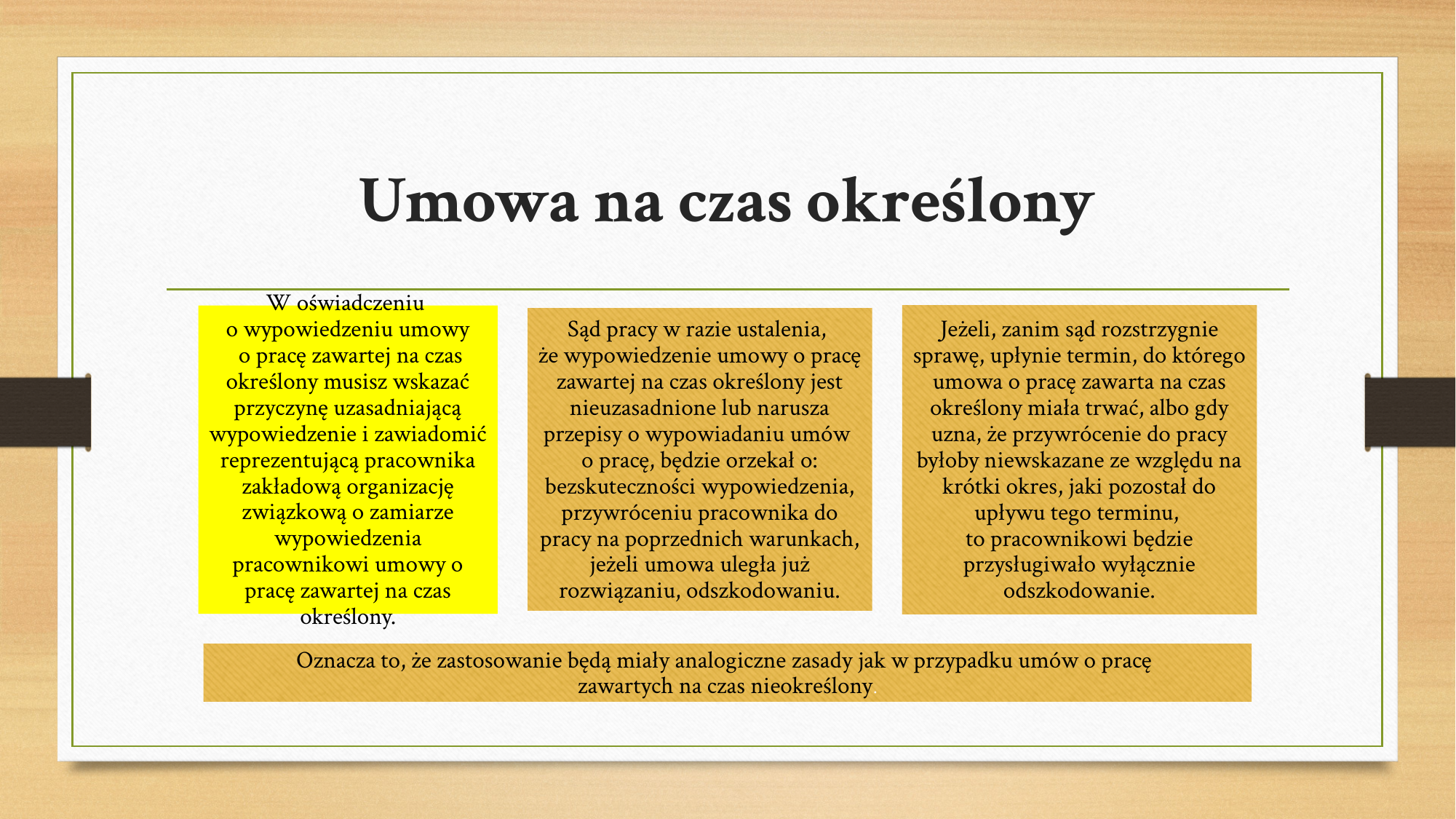

# Umowa na czas określony
W oświadczeniu
o wypowiedzeniu umowy
 o pracę zawartej na czas określony musisz wskazać przyczynę uzasadniającą wypowiedzenie i zawiadomić reprezentującą pracownika zakładową organizację związkową o zamiarze wypowiedzenia pracownikowi umowy o pracę zawartej na czas określony.
Sąd pracy w razie ustalenia,
że wypowiedzenie umowy o pracę zawartej na czas określony jest nieuzasadnione lub narusza przepisy o wypowiadaniu umów
o pracę, będzie orzekał o: bezskuteczności wypowiedzenia, przywróceniu pracownika do pracy na poprzednich warunkach, jeżeli umowa uległa już rozwiązaniu, odszkodowaniu.
Jeżeli, zanim sąd rozstrzygnie sprawę, upłynie termin, do którego umowa o pracę zawarta na czas określony miała trwać, albo gdy uzna, że przywrócenie do pracy byłoby niewskazane ze względu na krótki okres, jaki pozostał do upływu tego terminu,
to pracownikowi będzie przysługiwało wyłącznie odszkodowanie.
Oznacza to, że zastosowanie będą miały analogiczne zasady jak w przypadku umów o pracę
zawartych na czas nieokreślony.